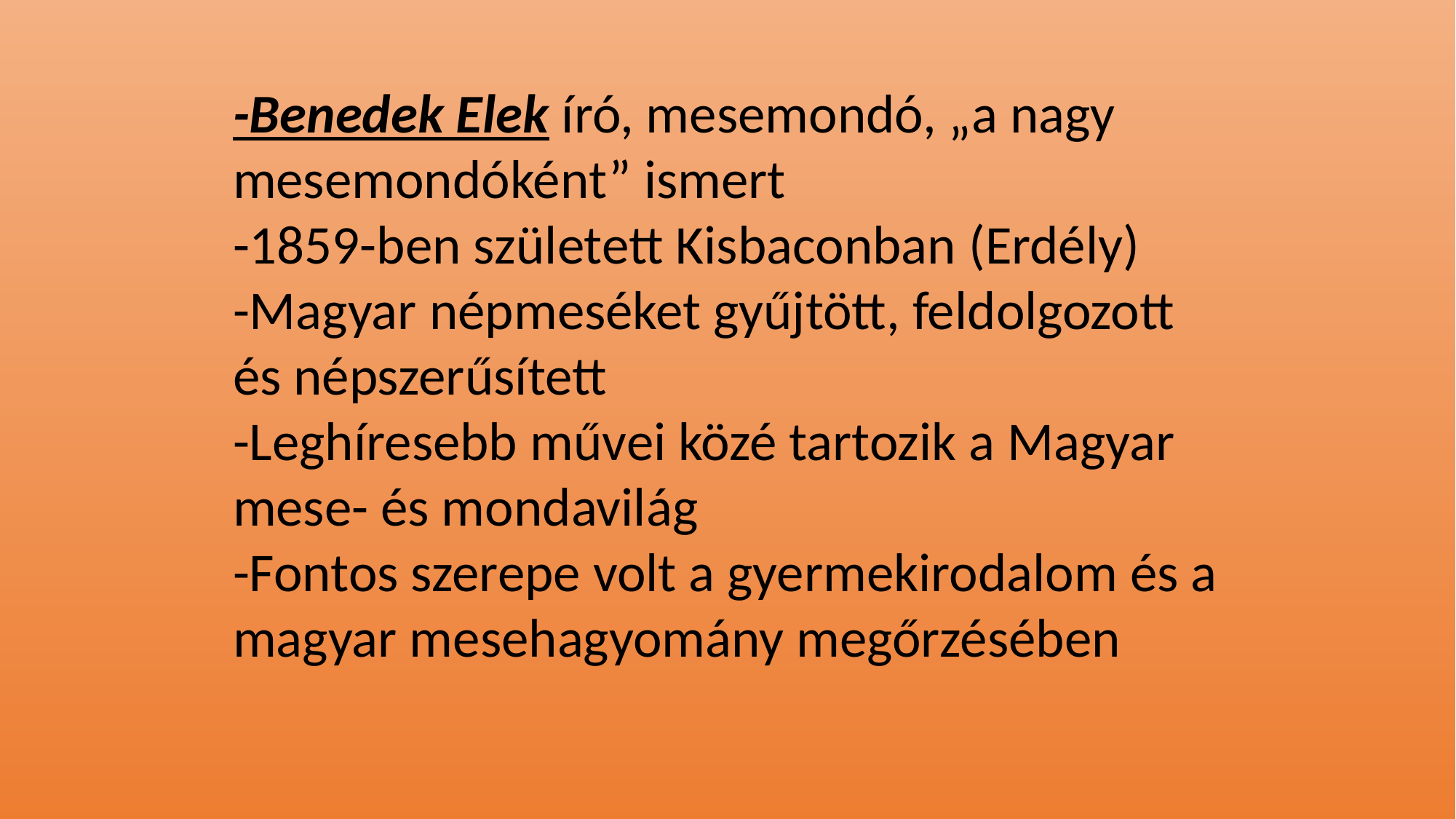

-Benedek Elek író, mesemondó, „a nagy mesemondóként” ismert
-1859-ben született Kisbaconban (Erdély)
-Magyar népmeséket gyűjtött, feldolgozott és népszerűsített
-Leghíresebb művei közé tartozik a Magyar mese- és mondavilág
-Fontos szerepe volt a gyermekirodalom és a magyar mesehagyomány megőrzésében